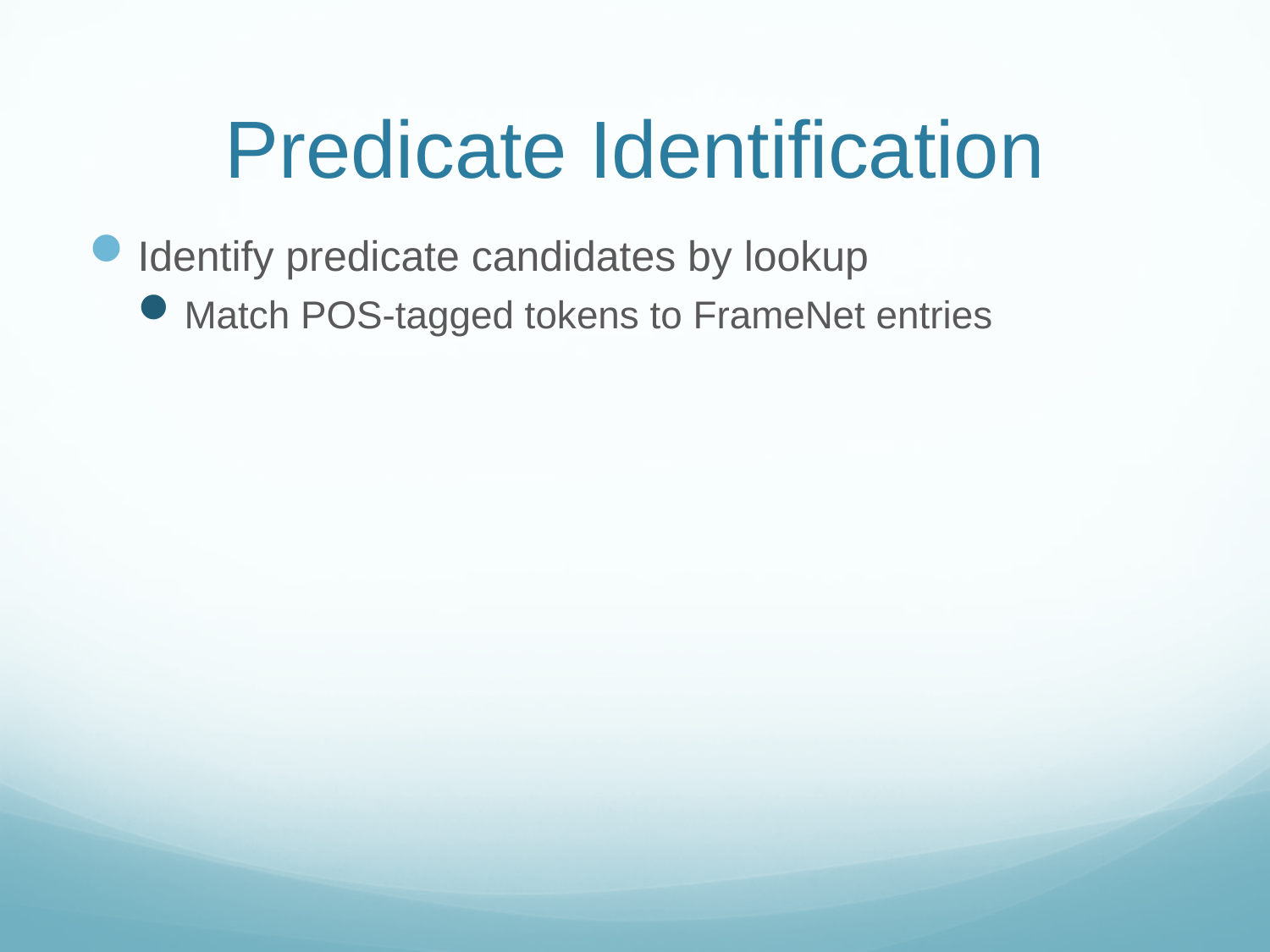

# Predicate Identification
Identify predicate candidates by lookup
Match POS-tagged tokens to FrameNet entries